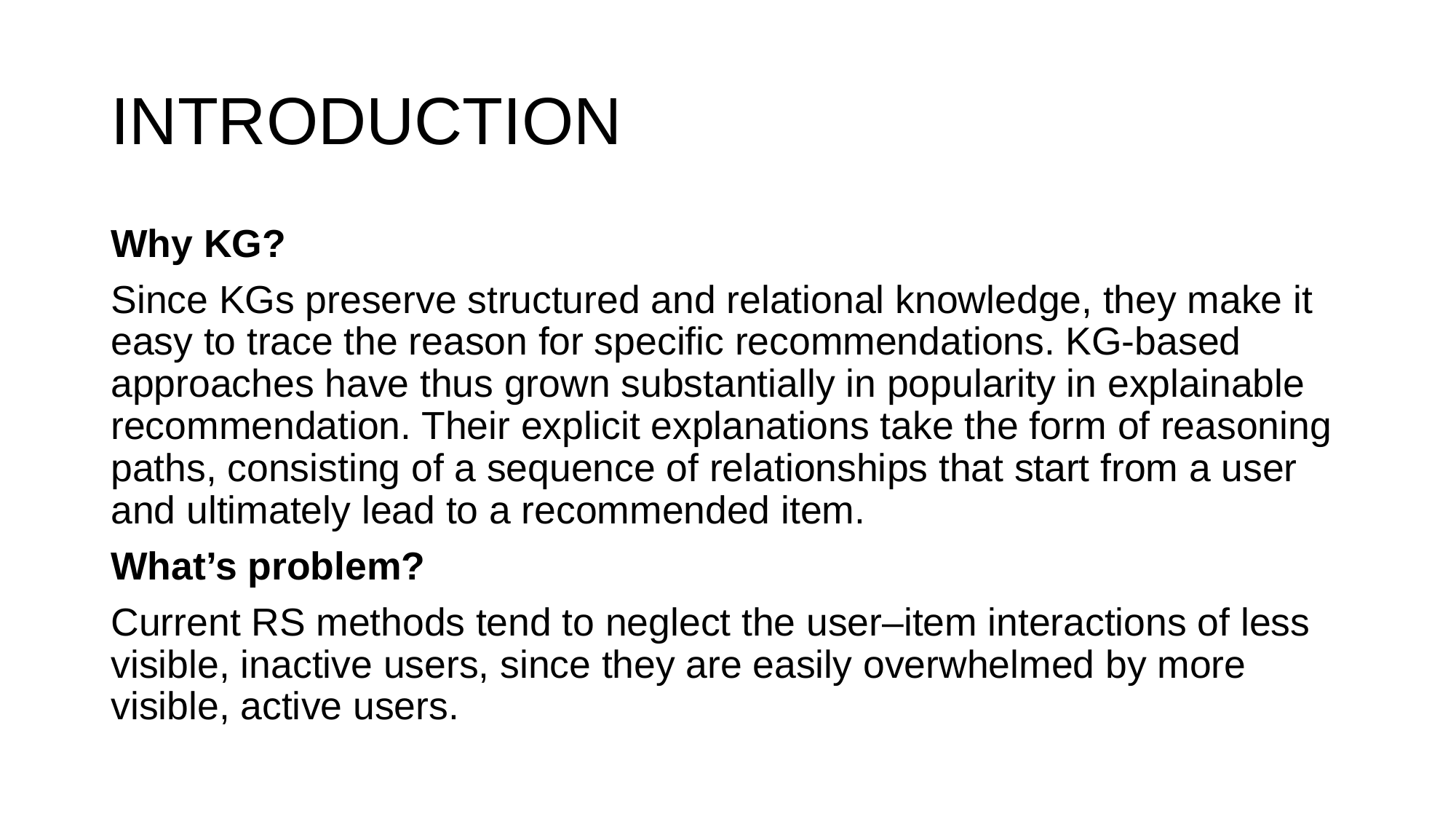

# INTRODUCTION
Why KG?
Since KGs preserve structured and relational knowledge, they make it easy to trace the reason for specific recommendations. KG-based approaches have thus grown substantially in popularity in explainable recommendation. Their explicit explanations take the form of reasoning paths, consisting of a sequence of relationships that start from a user and ultimately lead to a recommended item.
What’s problem?
Current RS methods tend to neglect the user–item interactions of less visible, inactive users, since they are easily overwhelmed by more visible, active users.